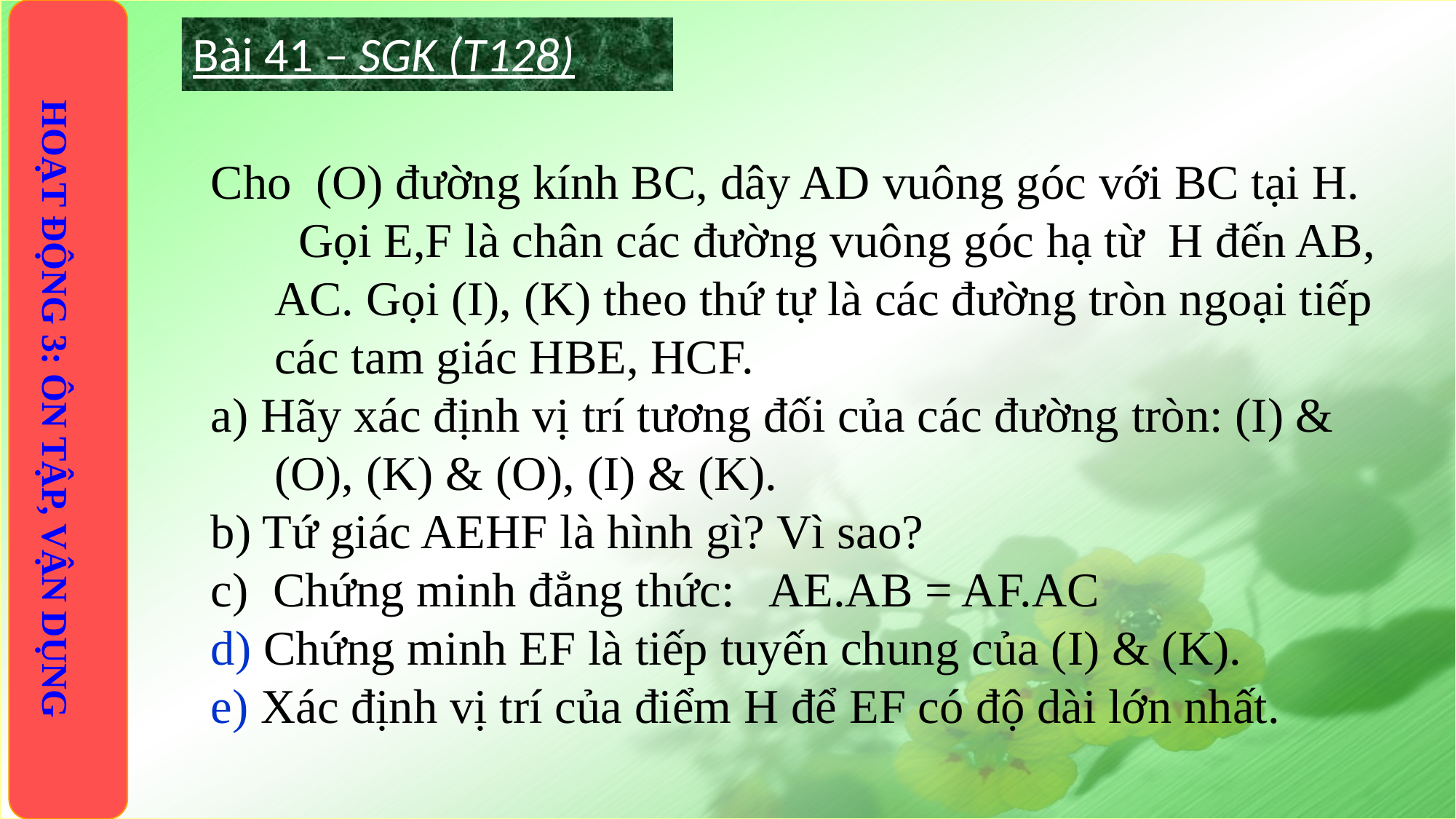

Bài 41 – SGK (T128)
Cho  (O) đường kính BC, dây AD vuông góc với BC tại H.    Gọi E,F là chân các đường vuông góc hạ từ  H đến AB, AC. Gọi (I), (K) theo thứ tự là các đường tròn ngoại tiếp các tam giác HBE, HCF.
a) Hãy xác định vị trí tương đối của các đường tròn: (I) & (O), (K) & (O), (I) & (K).
b) Tứ giác AEHF là hình gì? Vì sao?
c)  Chứng minh đẳng thức:   AE.AB = AF.AC
d) Chứng minh EF là tiếp tuyến chung của (I) & (K).
e) Xác định vị trí của điểm H để EF có độ dài lớn nhất.

HOẠT ĐỘNG 3: ÔN TẬP, VẬN DỤNG